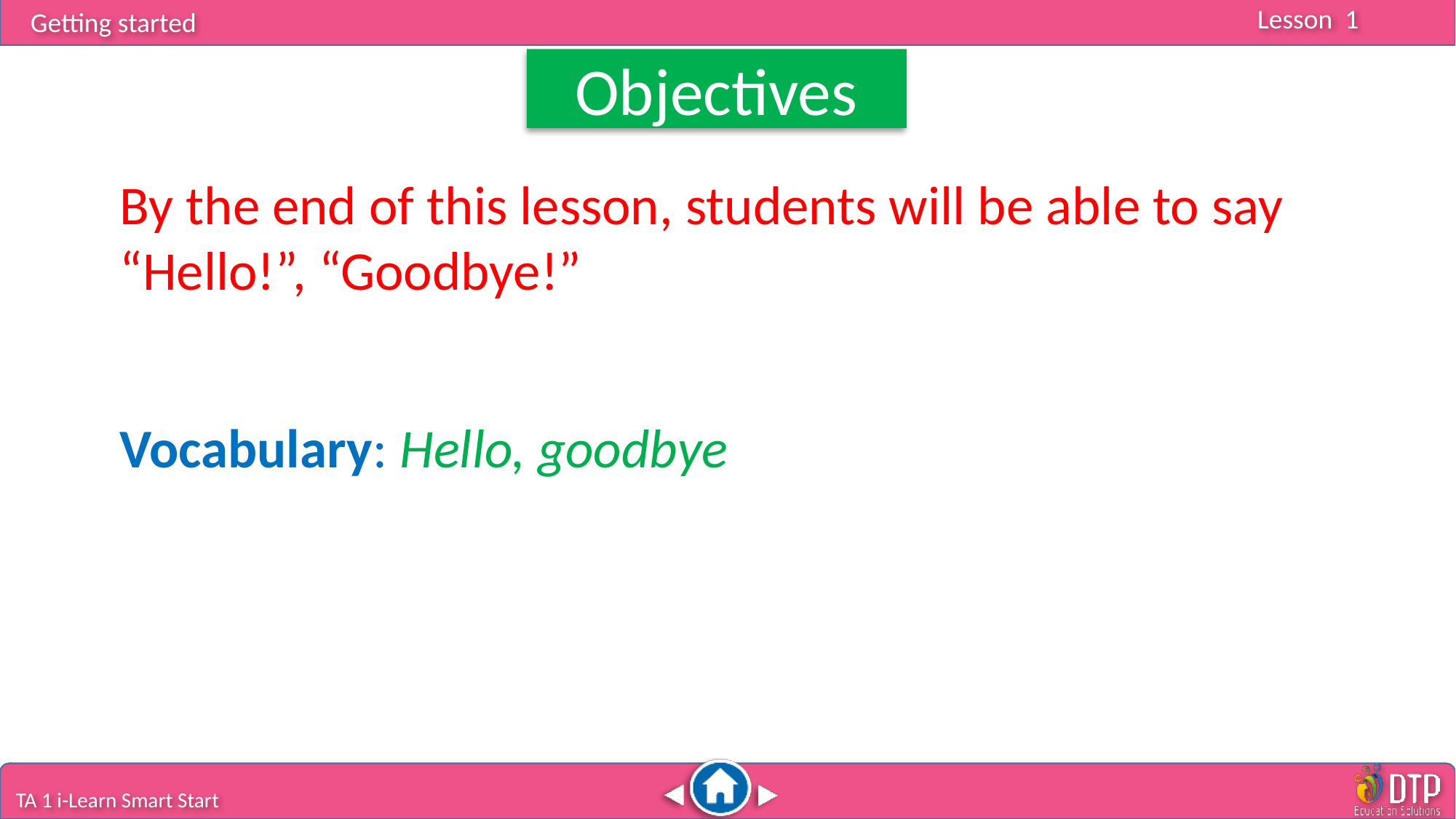

Objectives
By the end of this lesson, students will be able to say “Hello!”, “Goodbye!”

Vocabulary: Hello, goodbye